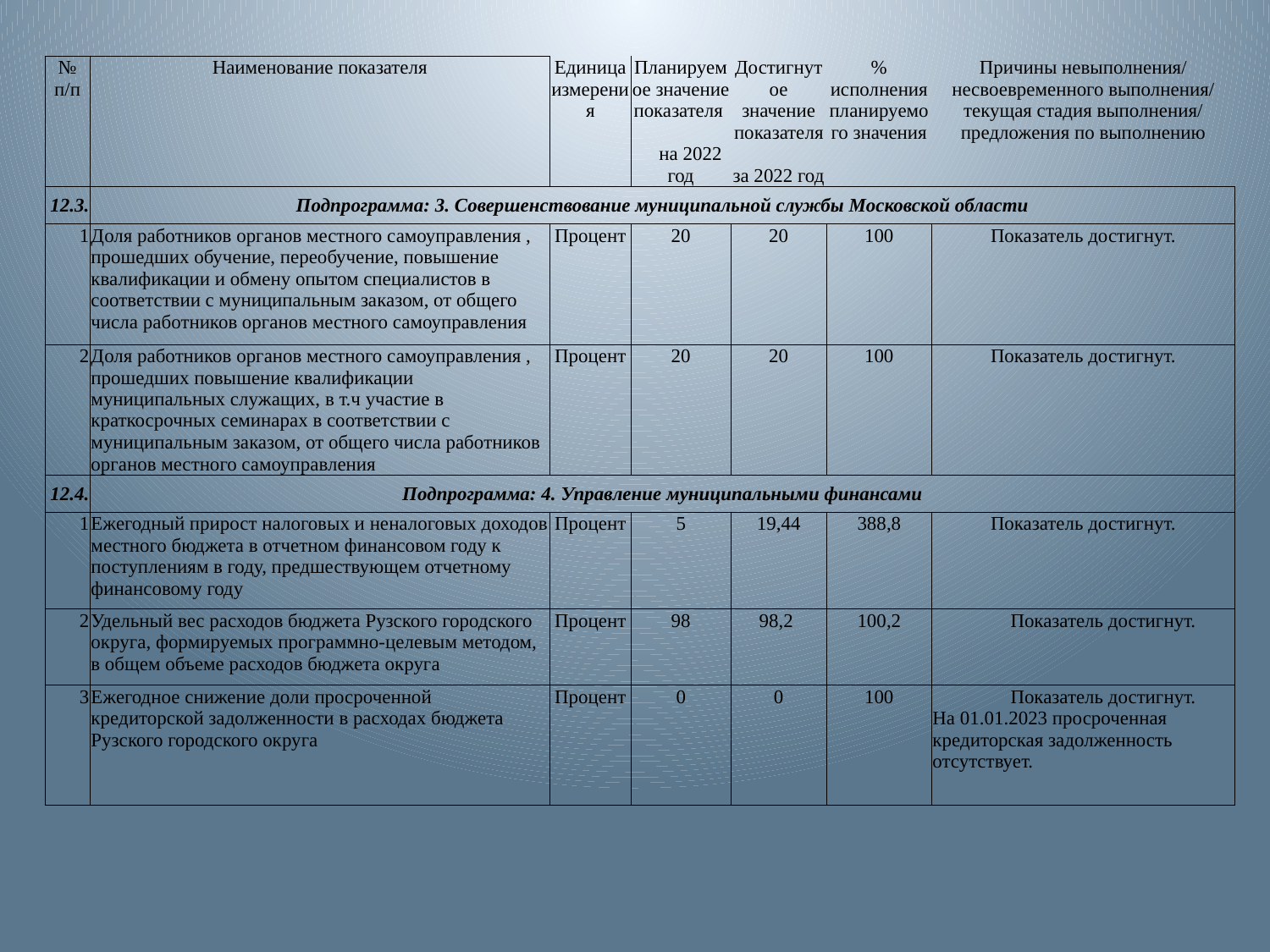

| № п/п | Наименование показателя | Единица измерения | Планируемое значение показателя на 2022 год | Достигнутое значение показателя за 2022 год | % исполнения планируемого значения | Причины невыполнения/ несвоевременного выполнения/ текущая стадия выполнения/ предложения по выполнению |
| --- | --- | --- | --- | --- | --- | --- |
| 12.3. | Подпрограмма: 3. Совершенствование муниципальной службы Московской области |  |  |  |  |  |
| 1 | Доля работников органов местного самоуправления , прошедших обучение, переобучение, повышение квалификации и обмену опытом специалистов в соответствии с муниципальным заказом, от общего числа работников органов местного самоуправления | Процент | 20 | 20 | 100 | Показатель достигнут. |
| 2 | Доля работников органов местного самоуправления , прошедших повышение квалификации муниципальных служащих, в т.ч участие в краткосрочных семинарах в соответствии с муниципальным заказом, от общего числа работников органов местного самоуправления | Процент | 20 | 20 | 100 | Показатель достигнут. |
| 12.4. | Подпрограмма: 4. Управление муниципальными финансами |  |  |  |  |  |
| 1 | Ежегодный прирост налоговых и неналоговых доходов местного бюджета в отчетном финансовом году к поступлениям в году, предшествующем отчетному финансовому году | Процент | 5 | 19,44 | 388,8 | Показатель достигнут. |
| 2 | Удельный вес расходов бюджета Рузского городского округа, формируемых программно-целевым методом, в общем объеме расходов бюджета округа | Процент | 98 | 98,2 | 100,2 | Показатель достигнут. |
| 3 | Ежегодное снижение доли просроченной кредиторской задолженности в расходах бюджета Рузского городского округа | Процент | 0 | 0 | 100 | Показатель достигнут. На 01.01.2023 просроченная кредиторская задолженность отсутствует. |